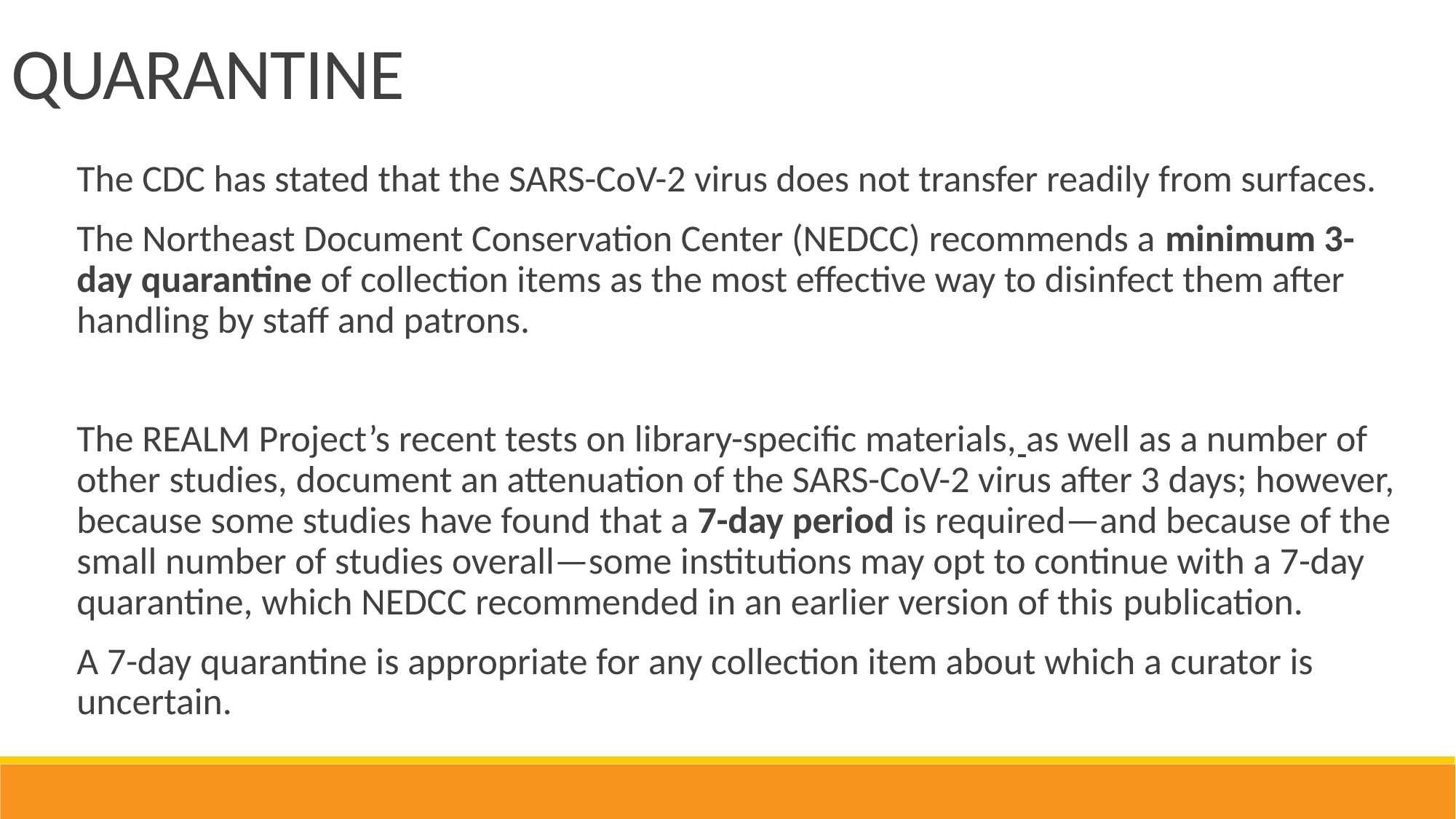

QUARANTINE
The CDC has stated that the SARS-CoV-2 virus does not transfer readily from surfaces.
The Northeast Document Conservation Center (NEDCC) recommends a minimum 3-day quarantine of collection items as the most effective way to disinfect them after handling by staff and patrons.

The REALM Project’s recent tests on library-specific materials, as well as a number of other studies, document an attenuation of the SARS-CoV-2 virus after 3 days; however, because some studies have found that a 7-day period is required—and because of the small number of studies overall—some institutions may opt to continue with a 7-day quarantine, which NEDCC recommended in an earlier version of this publication.
A 7-day quarantine is appropriate for any collection item about which a curator is uncertain.